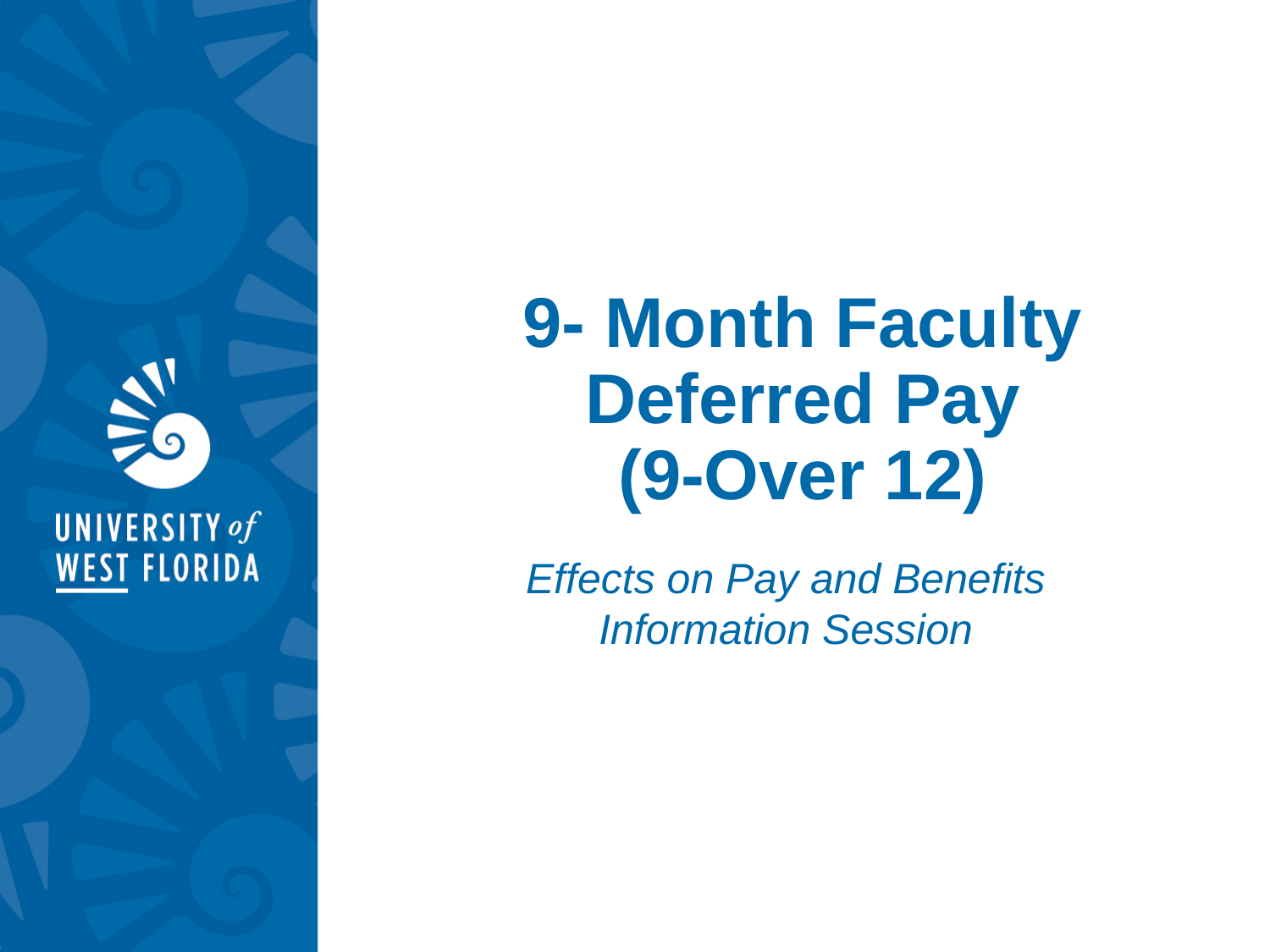

# 9- Month Faculty Deferred Pay (9-Over 12)
Effects on Pay and Benefits Information Session